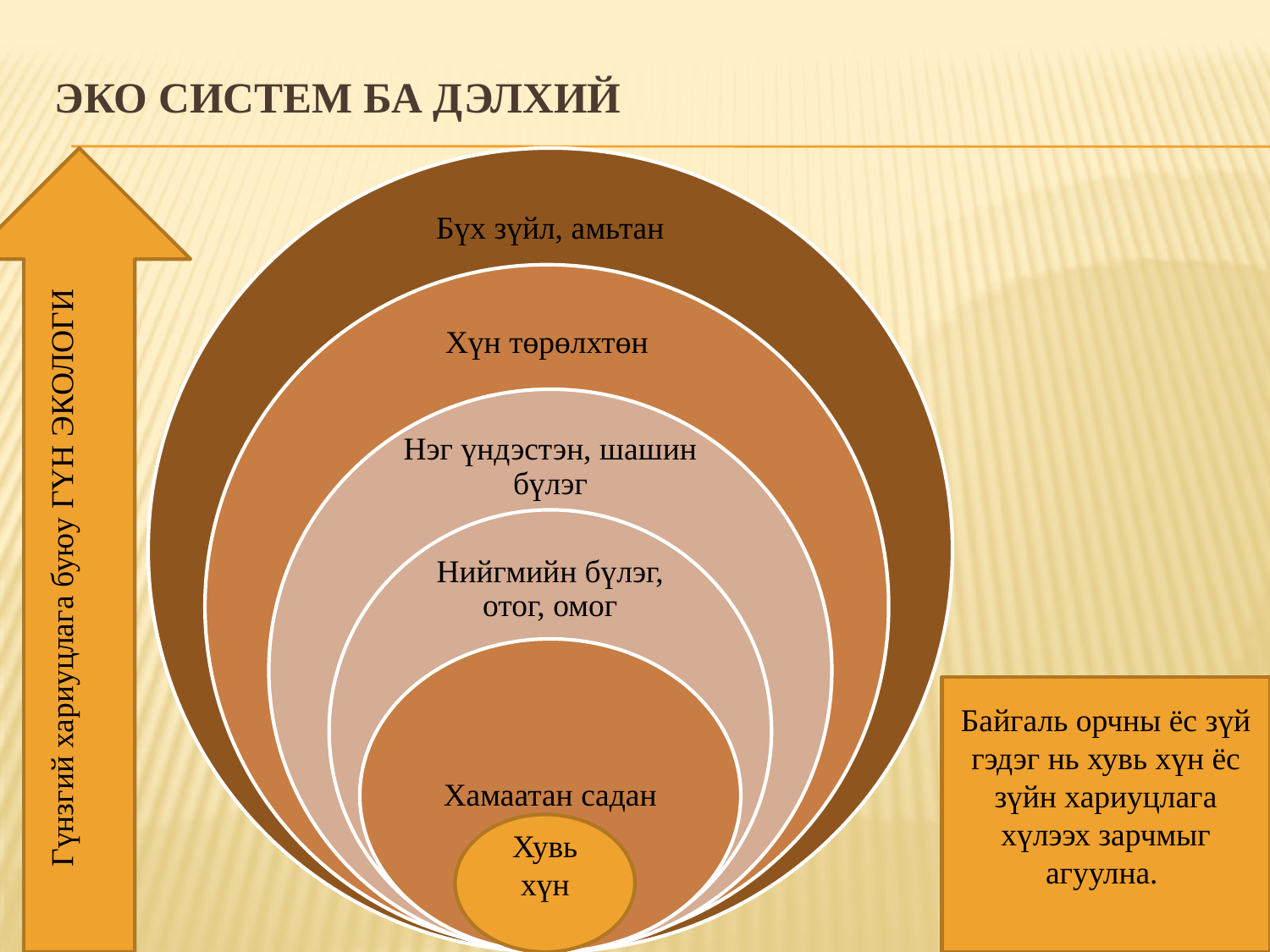

# Эко систем ба дэлхий
Бүх зүйл, амьтан
Хүн төрөлхтөн
Нэг үндэстэн, шашин бүлэг
Нийгмийн бүлэг, отог, омог
Хамаатан садан
Гүнзгий хариуцлага буюу ГҮН ЭКОЛОГИ

Байгаль орчны ёс зүй гэдэг нь хувь хүн ёс зүйн хариуцлага хүлээх зарчмыг агуулна.

Хувь хүн